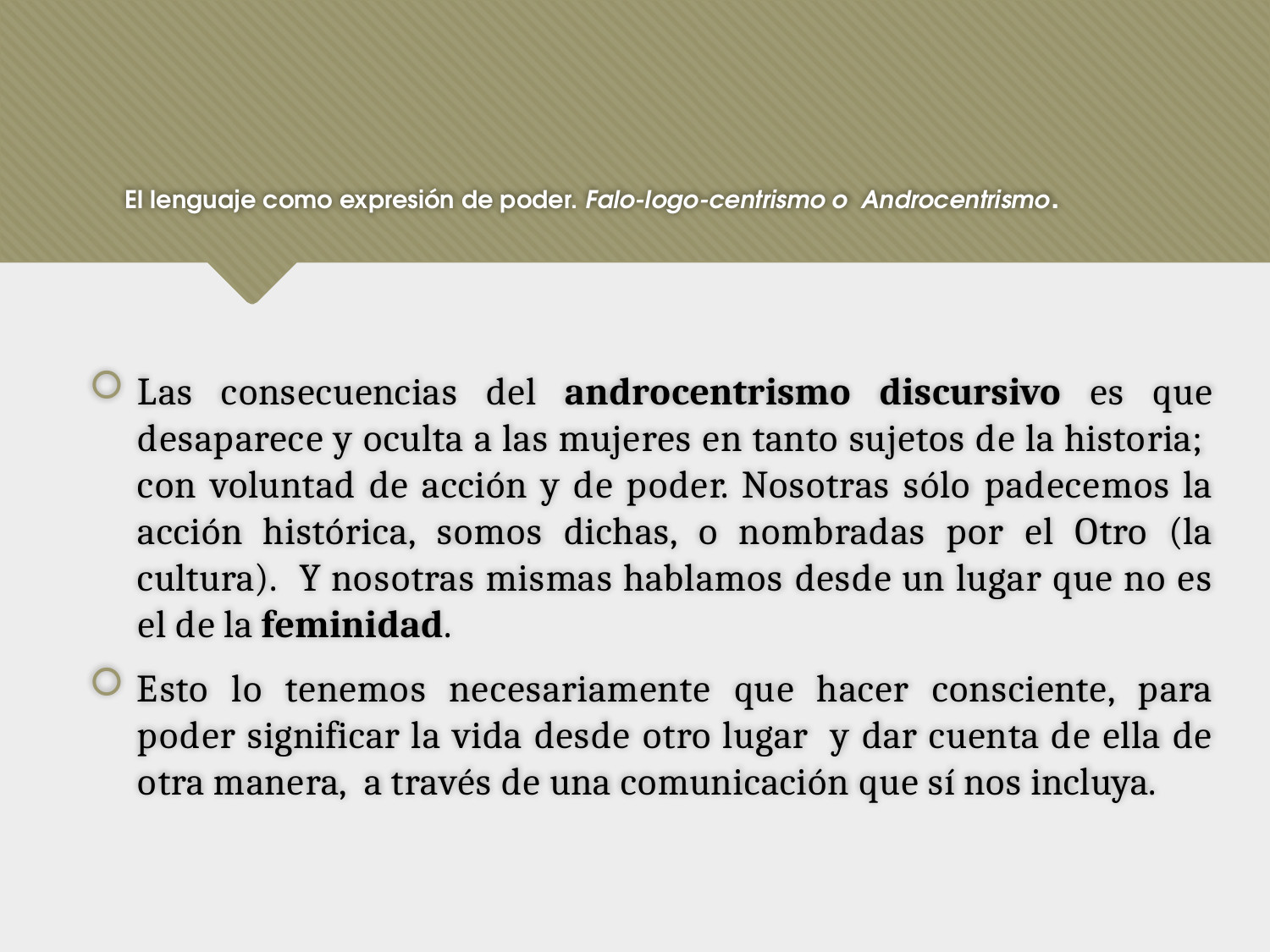

# El lenguaje como expresión de poder. Falo-logo-centrismo o  Androcentrismo.
Las consecuencias del androcentrismo discursivo es que desaparece y oculta a las mujeres en tanto sujetos de la historia;  con voluntad de acción y de poder. Nosotras sólo padecemos la acción histórica, somos dichas, o nombradas por el Otro (la cultura).  Y nosotras mismas hablamos desde un lugar que no es el de la feminidad.
Esto lo tenemos necesariamente que hacer consciente, para poder significar la vida desde otro lugar  y dar cuenta de ella de otra manera,  a través de una comunicación que sí nos incluya.